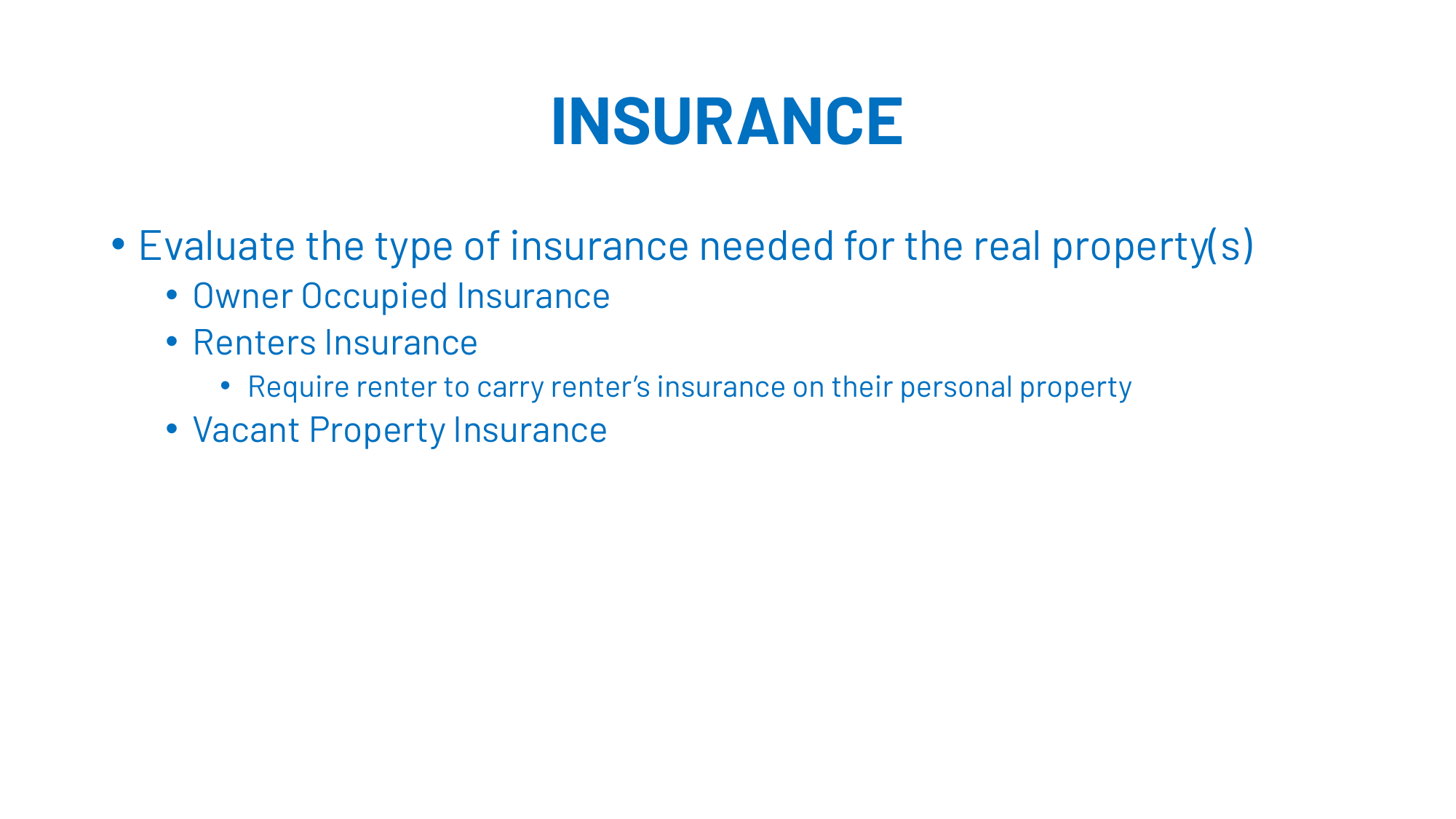

# INSURANCE
Evaluate the type of insurance needed for the real property(s)
Owner Occupied Insurance
Renters Insurance
Require renter to carry renter’s insurance on their personal property
Vacant Property Insurance